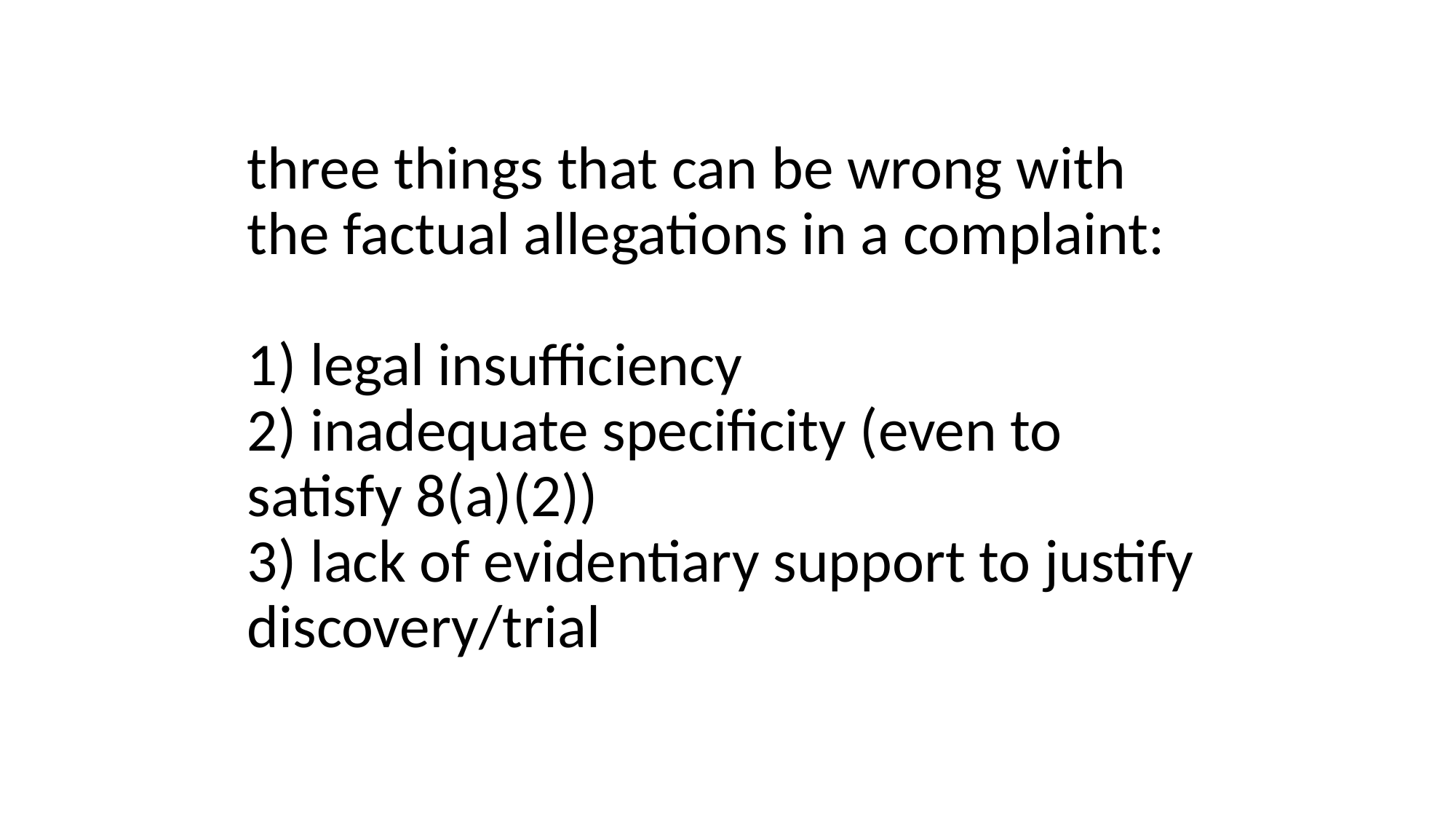

# three things that can be wrong with the factual allegations in a complaint: 1) legal insufficiency 2) inadequate specificity (even to satisfy 8(a)(2)) 3) lack of evidentiary support to justify discovery/trial